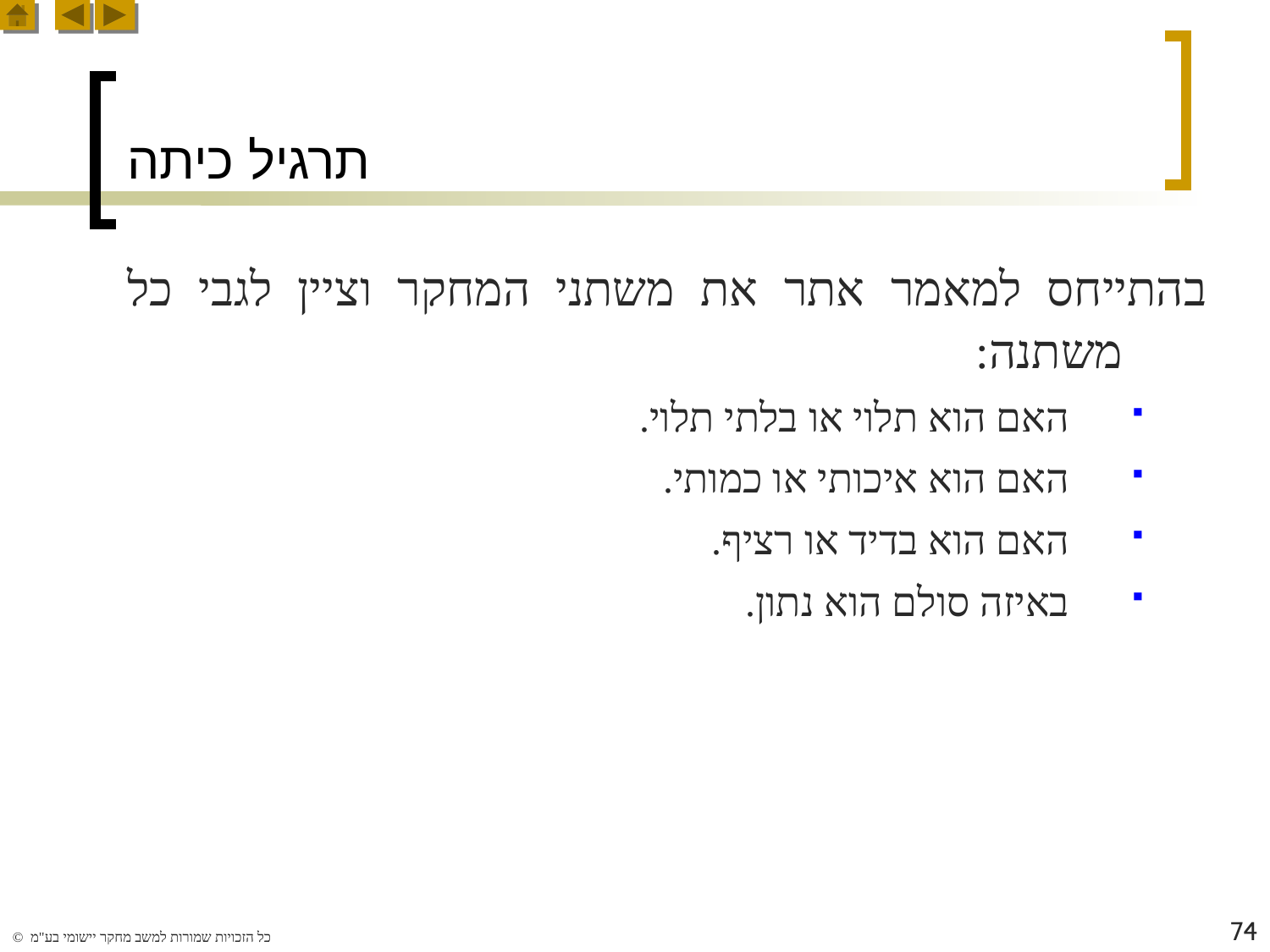

תרגיל כיתה
בהתייחס למאמר אתר את משתני המחקר וציין לגבי כל משתנה:
האם הוא תלוי או בלתי תלוי.
האם הוא איכותי או כמותי.
האם הוא בדיד או רציף.
באיזה סולם הוא נתון.
74